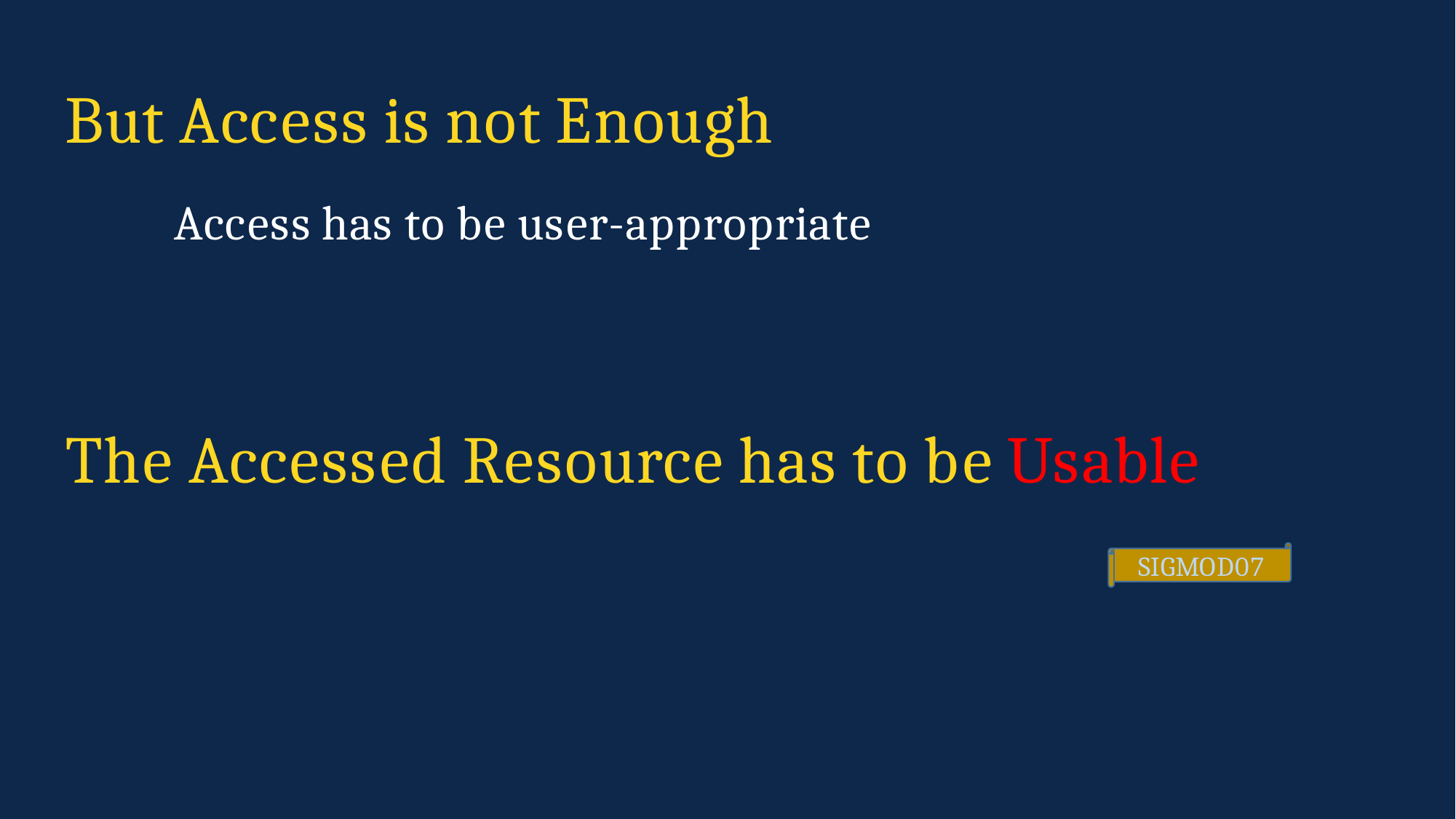

# But Access is not Enough
	Access has to be user-appropriate

The Accessed Resource has to be Usable
SIGMOD07